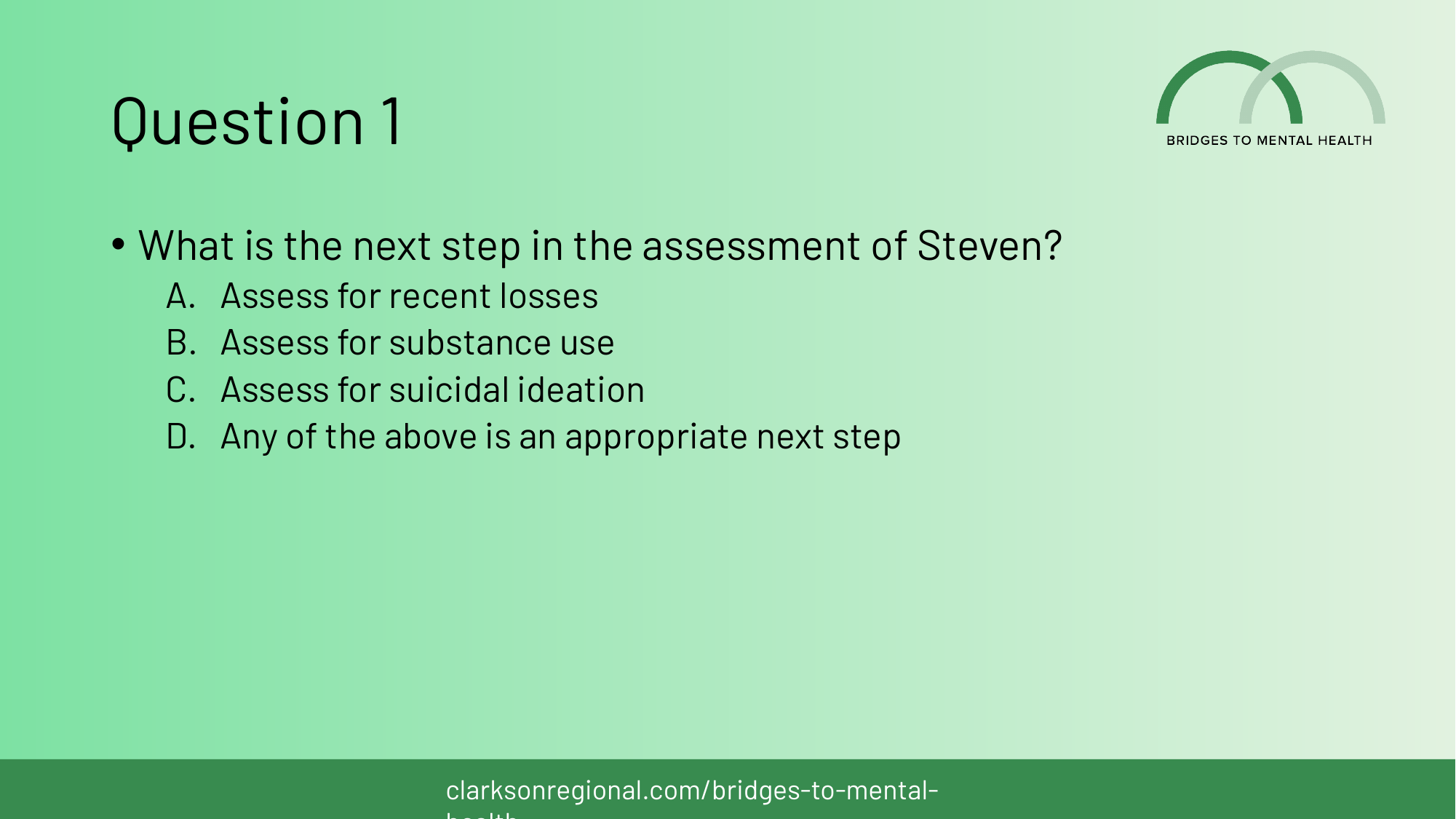

# Question 1
What is the next step in the assessment of Steven?
Assess for recent losses
Assess for substance use
Assess for suicidal ideation
Any of the above is an appropriate next step